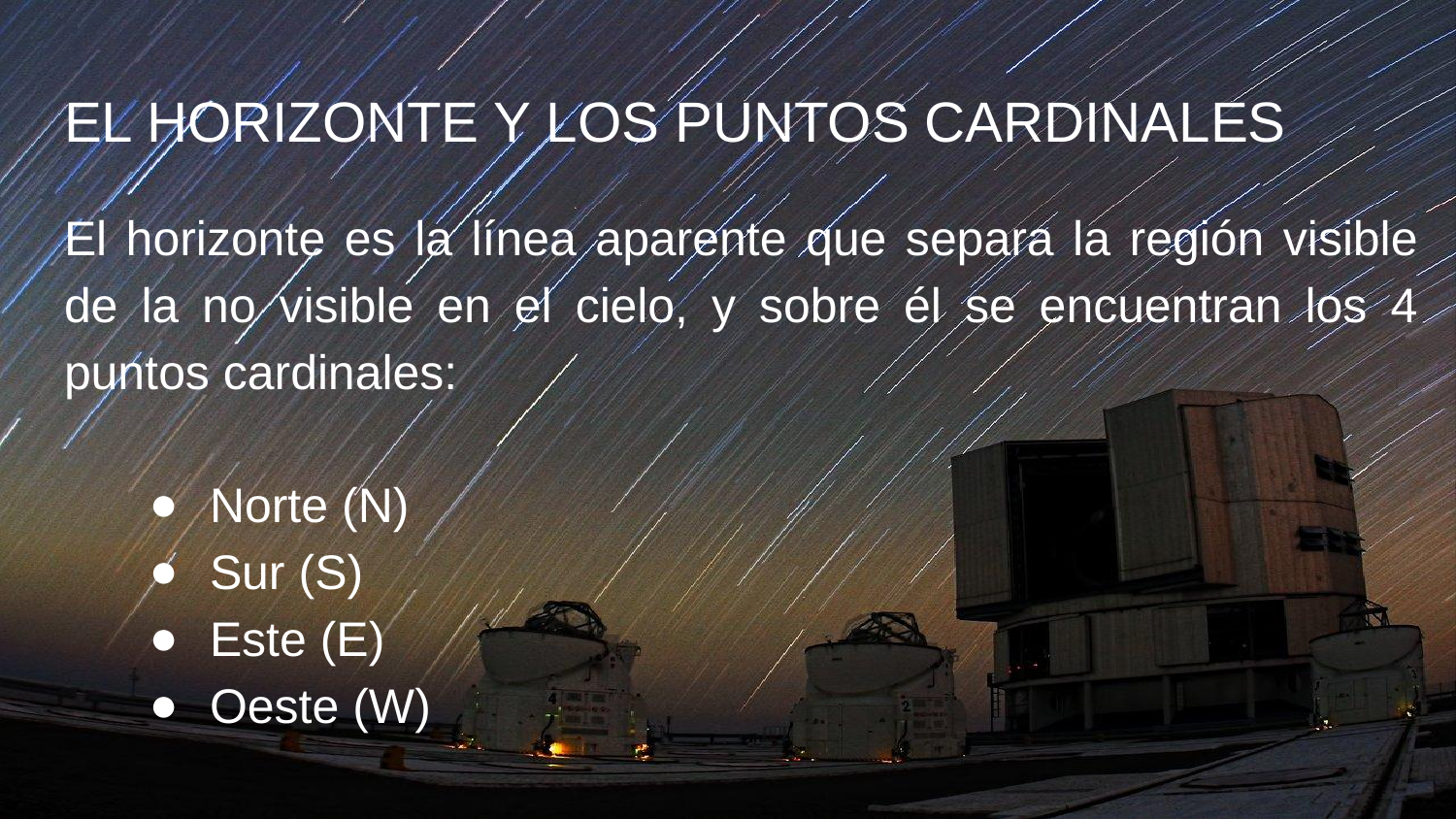

# EL HORIZONTE Y LOS PUNTOS CARDINALES
El horizonte es la línea aparente que separa la región visible de la no visible en el cielo, y sobre él se encuentran los 4 puntos cardinales:

Norte (N)
Sur (S)
Este (E)
Oeste (W)